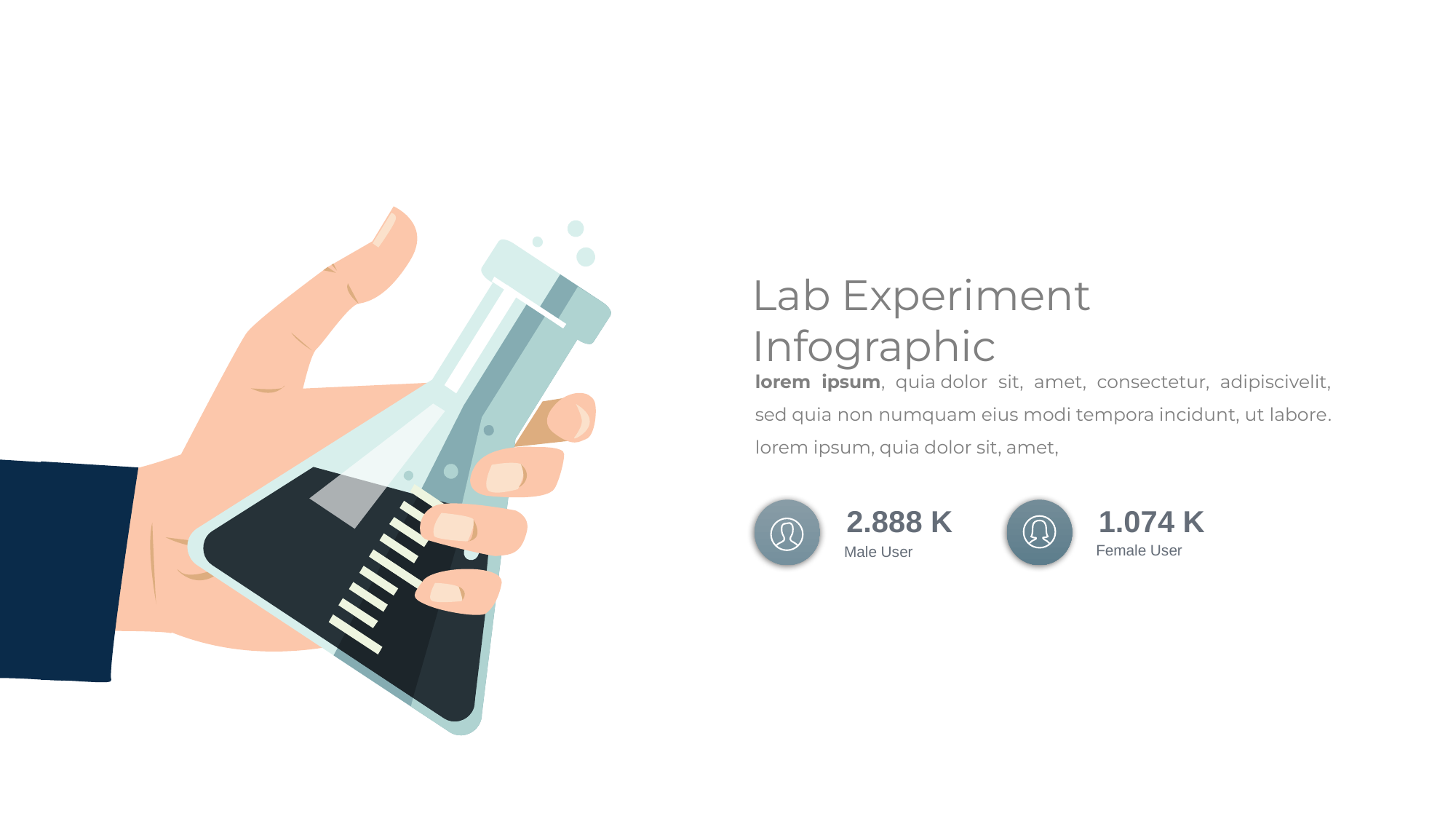

Lab Experiment Infographic
lorem ipsum, quia dolor sit, amet, consectetur, adipiscivelit, sed quia non numquam eius modi tempora incidunt, ut labore. lorem ipsum, quia dolor sit, amet,
2.888 K

Male User
1.074 K

Female User